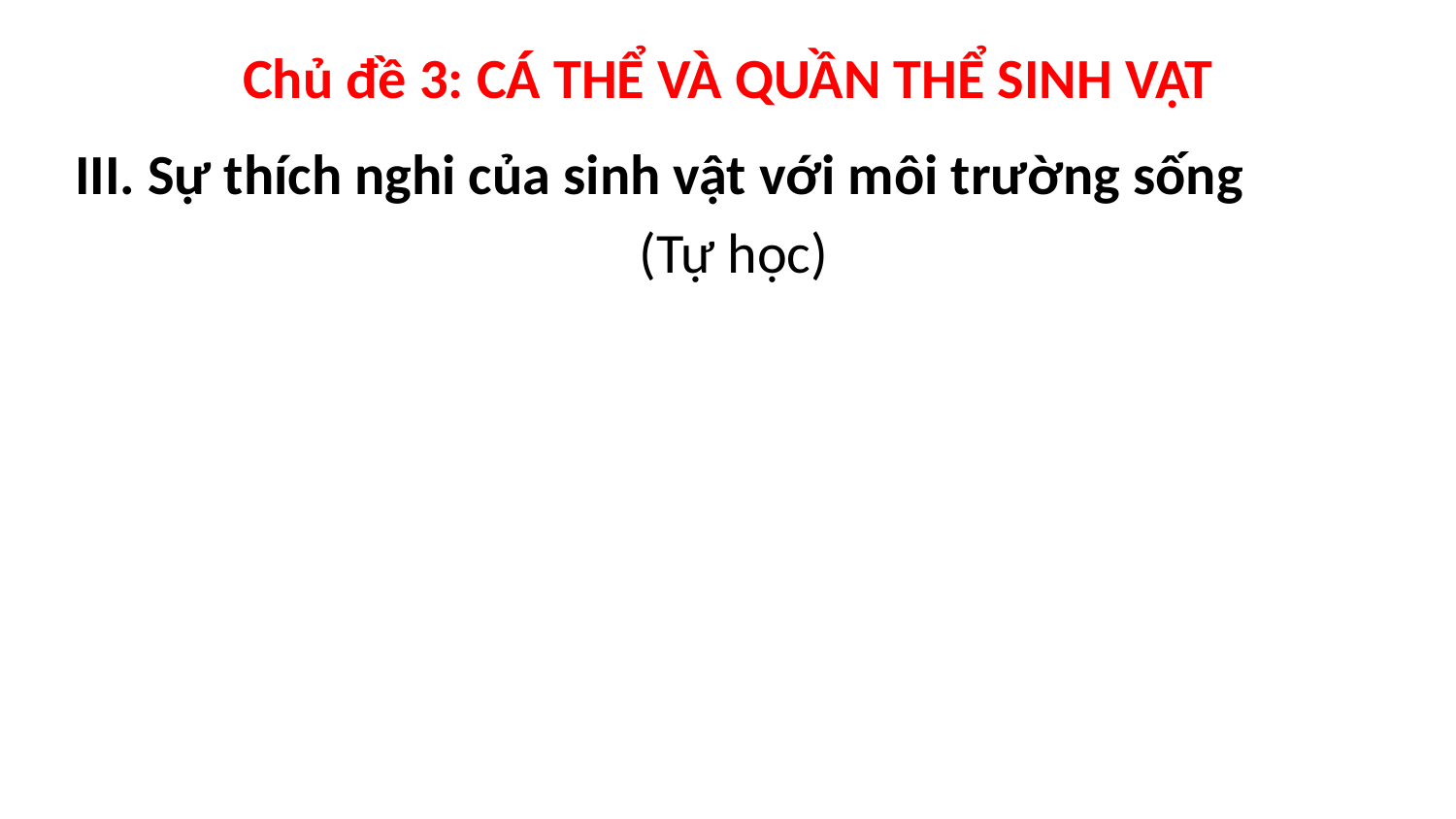

Chủ đề 3: CÁ THỂ VÀ QUẦN THỂ SINH VẬT
III. Sự thích nghi của sinh vật với môi trường sống
(Tự học)